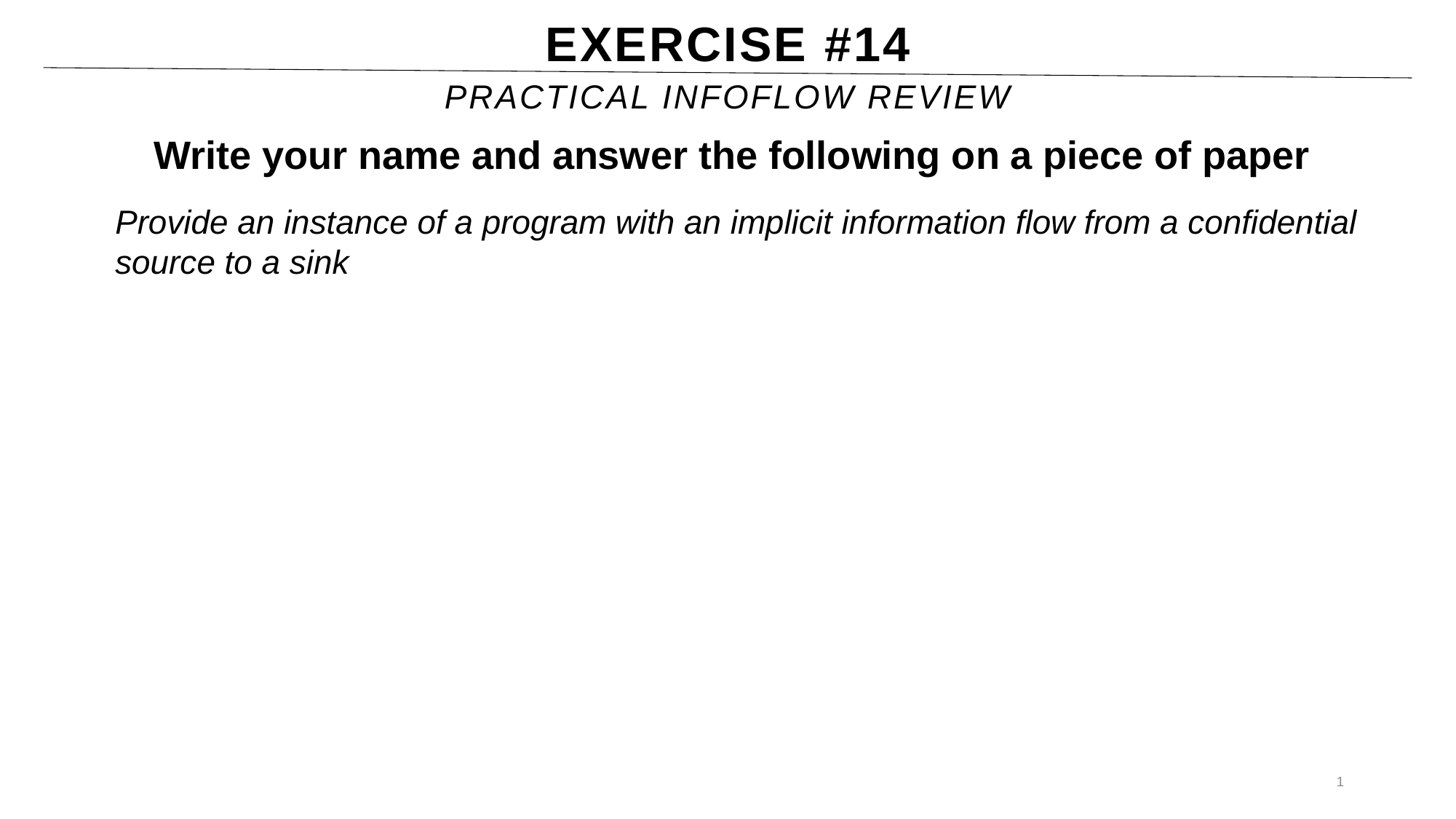

# Exercise #14
Practical InfoFlow Review
Write your name and answer the following on a piece of paper
Provide an instance of a program with an implicit information flow from a confidential source to a sink
1